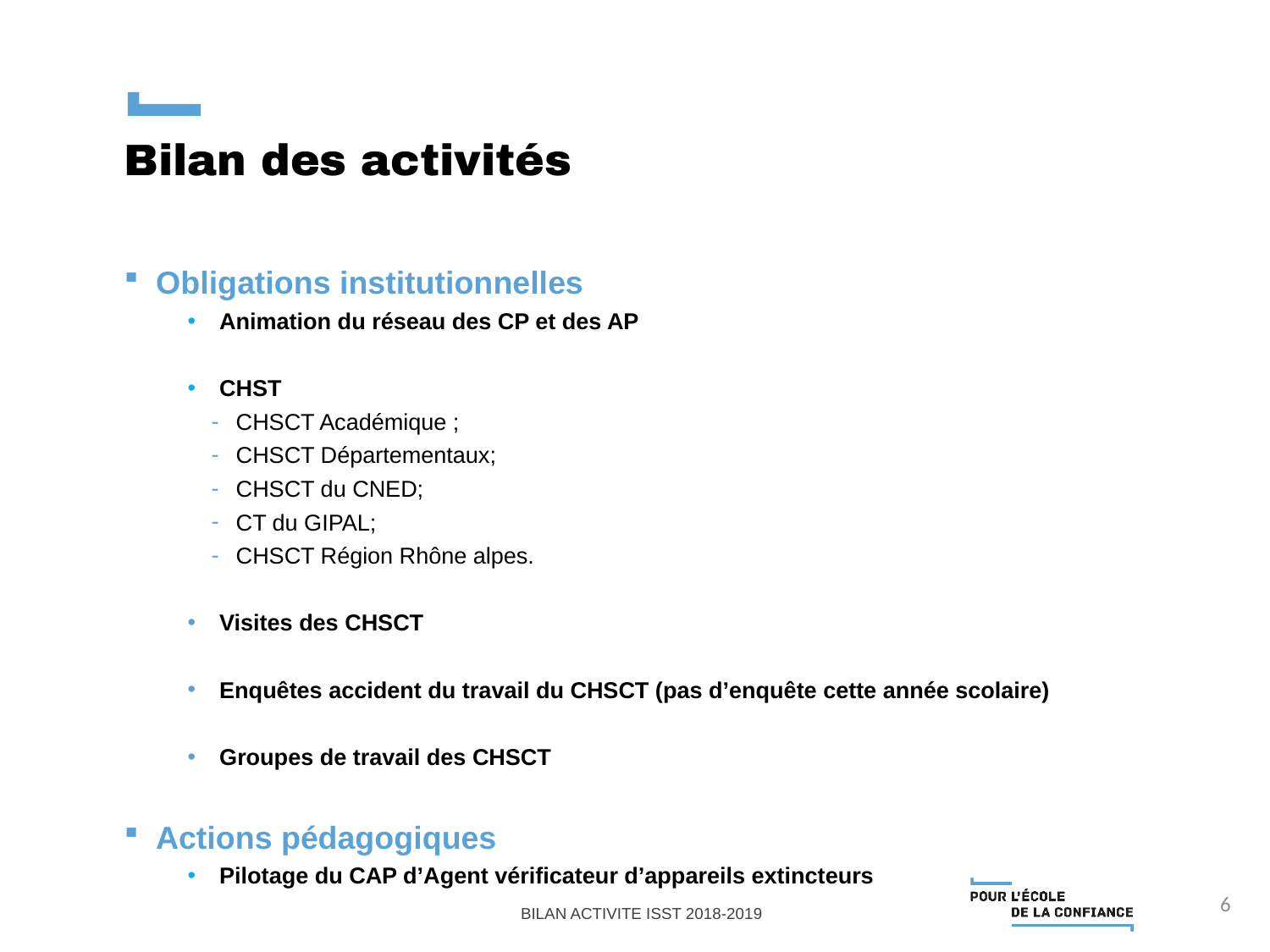

Bilan des activités
Obligations institutionnelles
Animation du réseau des CP et des AP

CHST
CHSCT Académique ;
CHSCT Départementaux;
CHSCT du CNED;
CT du GIPAL;
CHSCT Région Rhône alpes.

Visites des CHSCT

Enquêtes accident du travail du CHSCT (pas d’enquête cette année scolaire)

Groupes de travail des CHSCT

Actions pédagogiques
Pilotage du CAP d’Agent vérificateur d’appareils extincteurs

6
BILAN ACTIVITE ISST 2018-2019